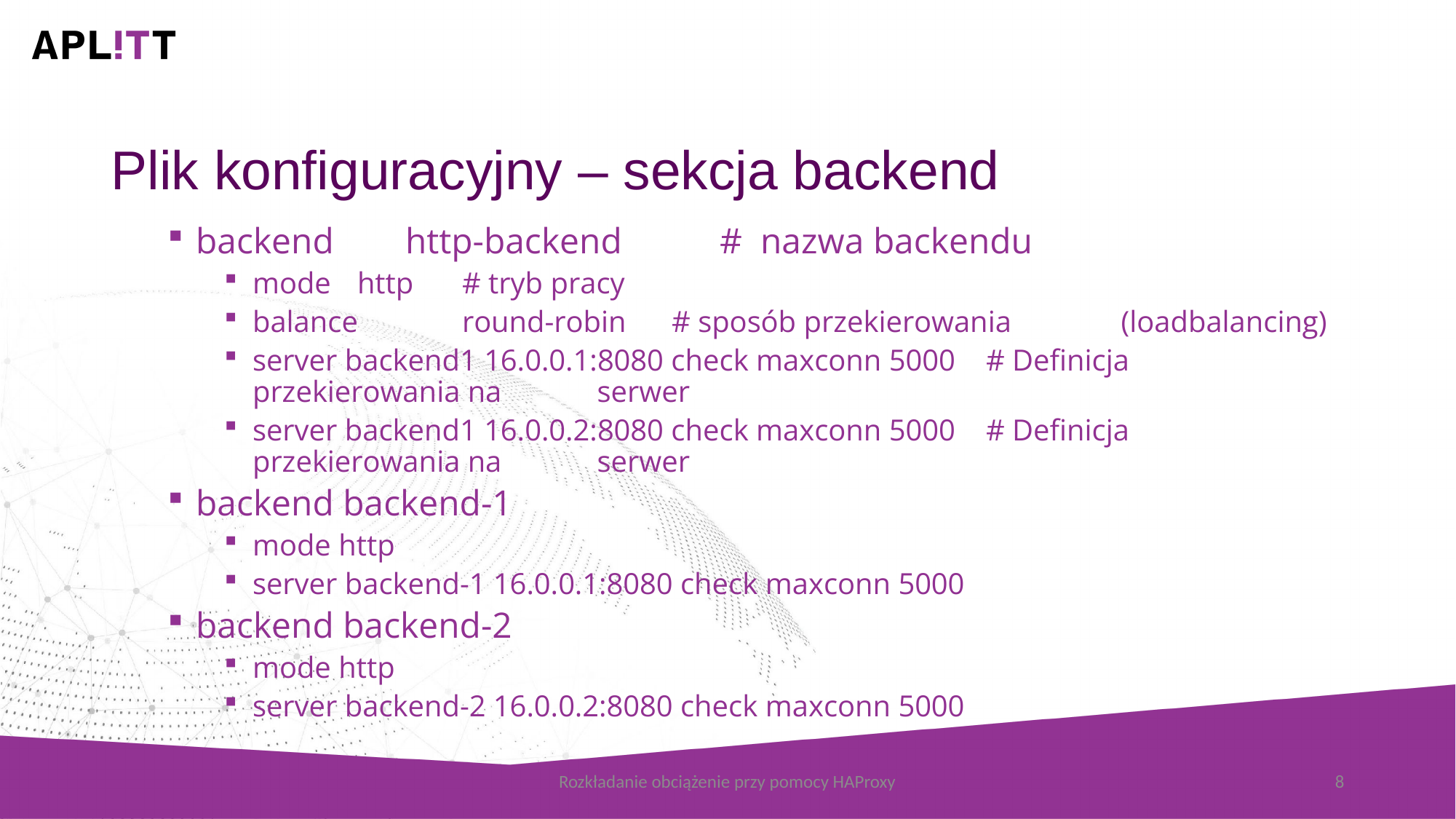

# Plik konfiguracyjny – sekcja backend
backend	http-backend		#  nazwa backendu
mode	http				# tryb pracy
balance	round-robin			# sposób przekierowania 							    (loadbalancing)
server backend1 16.0.0.1:8080 check maxconn 5000 	# Definicja 									    przekierowania na 								    serwer
server backend1 16.0.0.2:8080 check maxconn 5000 	# Definicja 									    przekierowania na 								    serwer
backend backend-1
mode http
server backend-1 16.0.0.1:8080 check maxconn 5000
backend backend-2
mode http
server backend-2 16.0.0.2:8080 check maxconn 5000

Rozkładanie obciążenie przy pomocy HAProxy
8